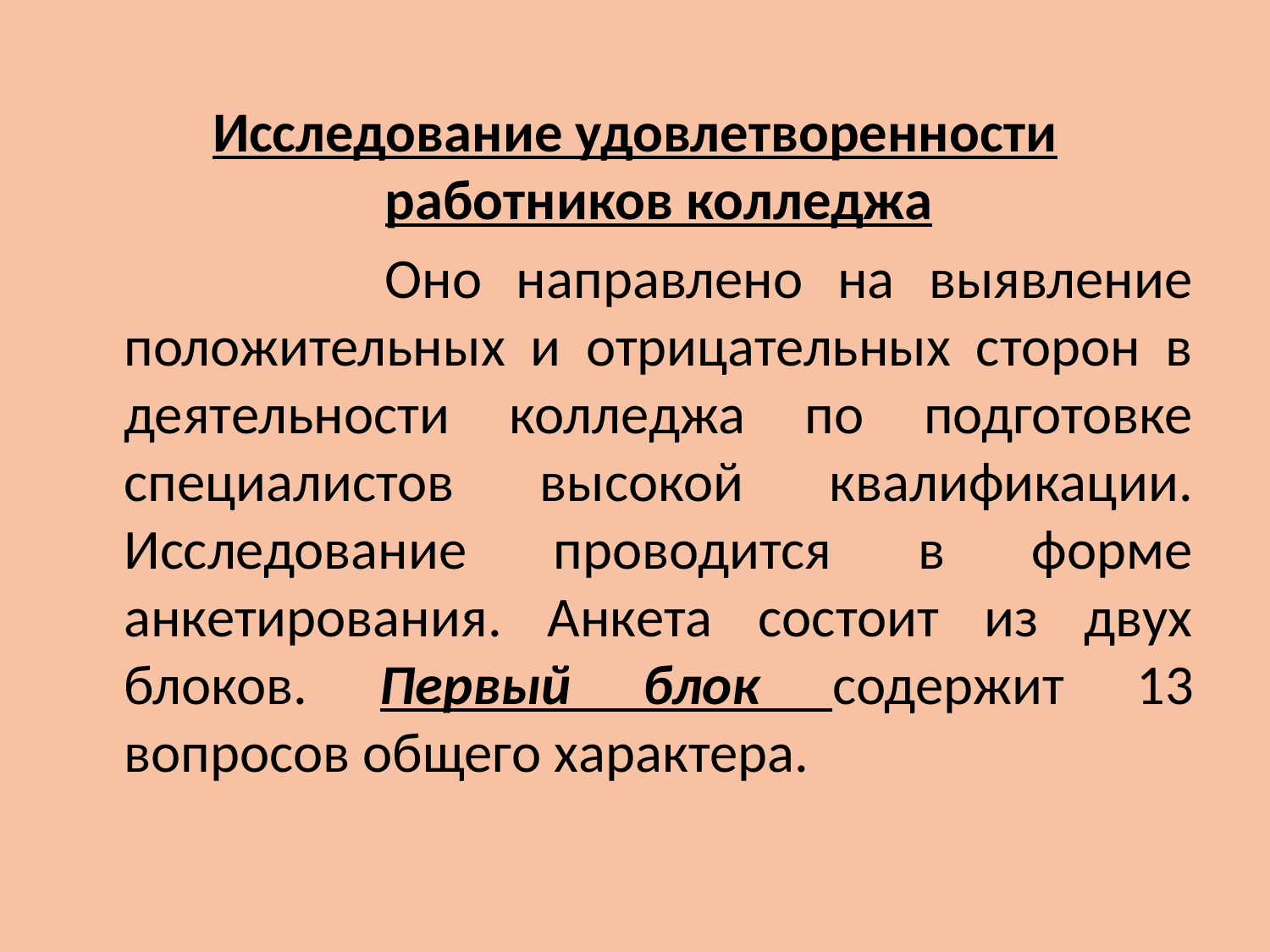

Исследование удовлетворенности работников колледжа
         Оно направлено на выявление положительных и отрицательных сторон в деятельности колледжа по подготовке специалистов высокой квалификации. Исследование проводится в форме анкетирования. Анкета состоит из двух блоков. Первый блок содержит 13 вопросов общего характера.